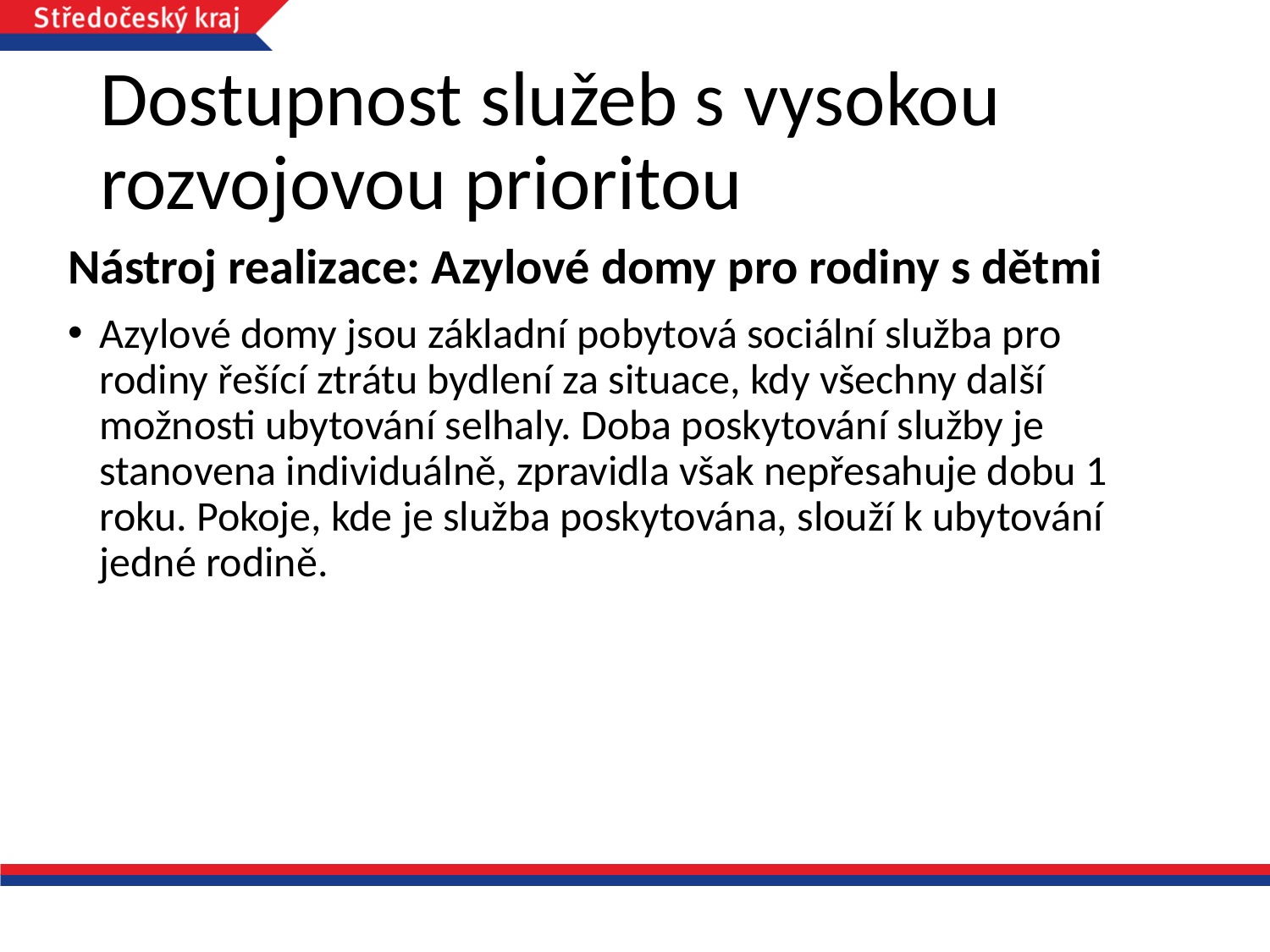

# Dostupnost služeb s vysokou rozvojovou prioritou
Nástroj realizace: Azylové domy pro rodiny s dětmi
Azylové domy jsou základní pobytová sociální služba pro rodiny řešící ztrátu bydlení za situace, kdy všechny další možnosti ubytování selhaly. Doba poskytování služby je stanovena individuálně, zpravidla však nepřesahuje dobu 1 roku. Pokoje, kde je služba poskytována, slouží k ubytování jedné rodině.